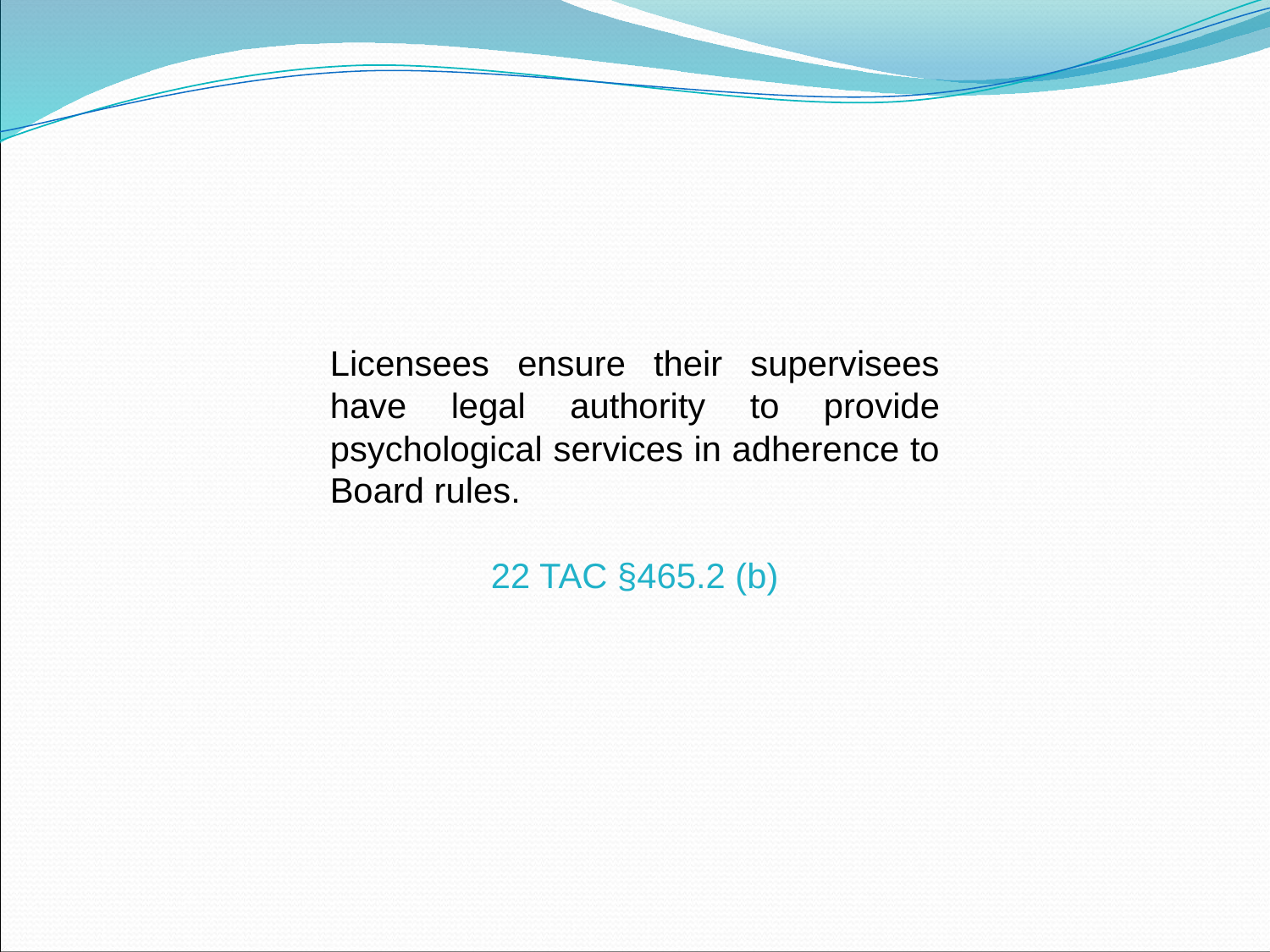

Licensees ensure their supervisees have legal authority to provide psychological services in adherence to Board rules.

22 TAC §465.2 (b)